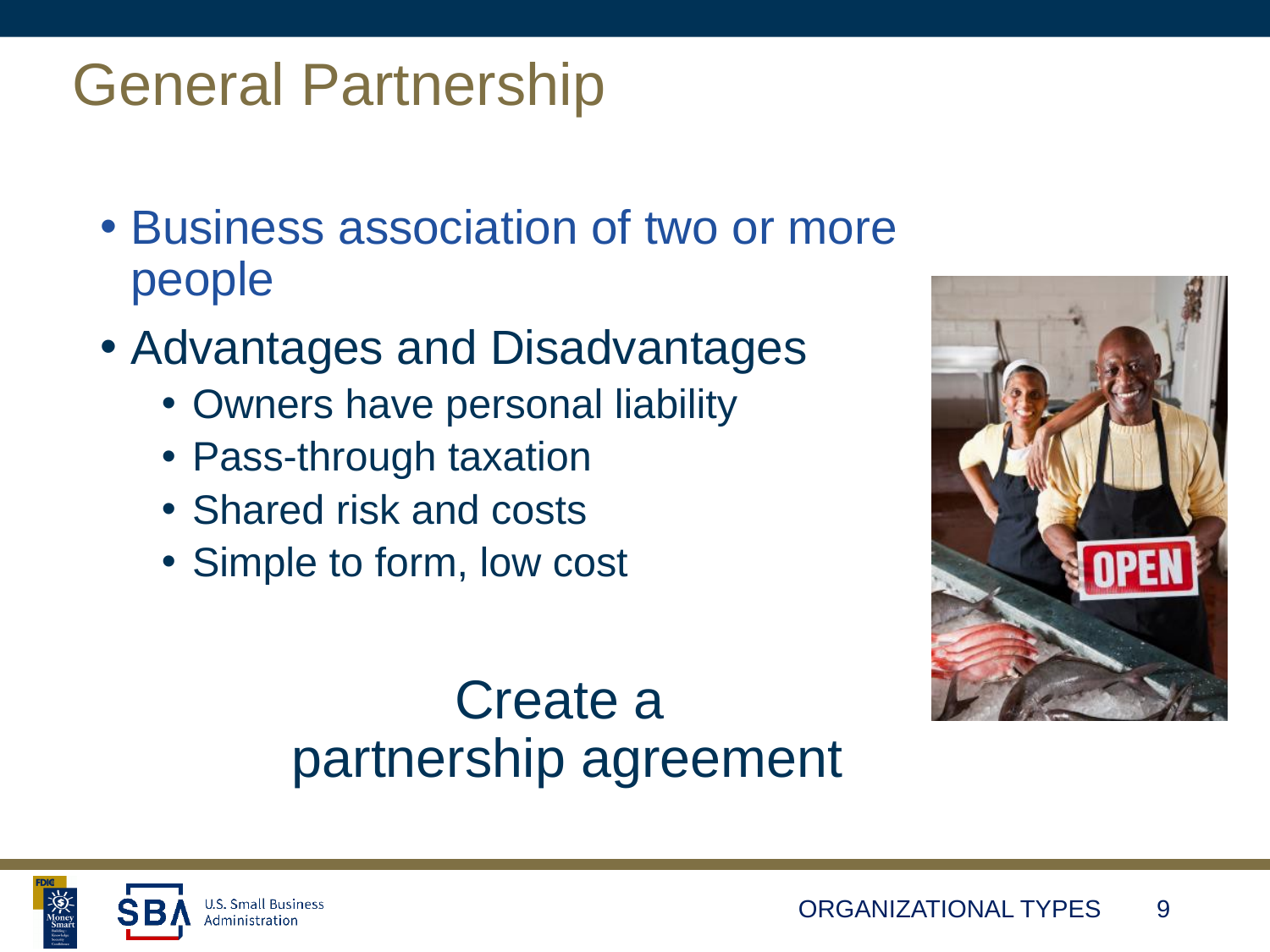

# General Partnership
Business association of two or more people
Advantages and Disadvantages
Owners have personal liability
Pass-through taxation
Shared risk and costs
Simple to form, low cost

Create a
partnership agreement

ORGANIZATIONAL TYPES
9